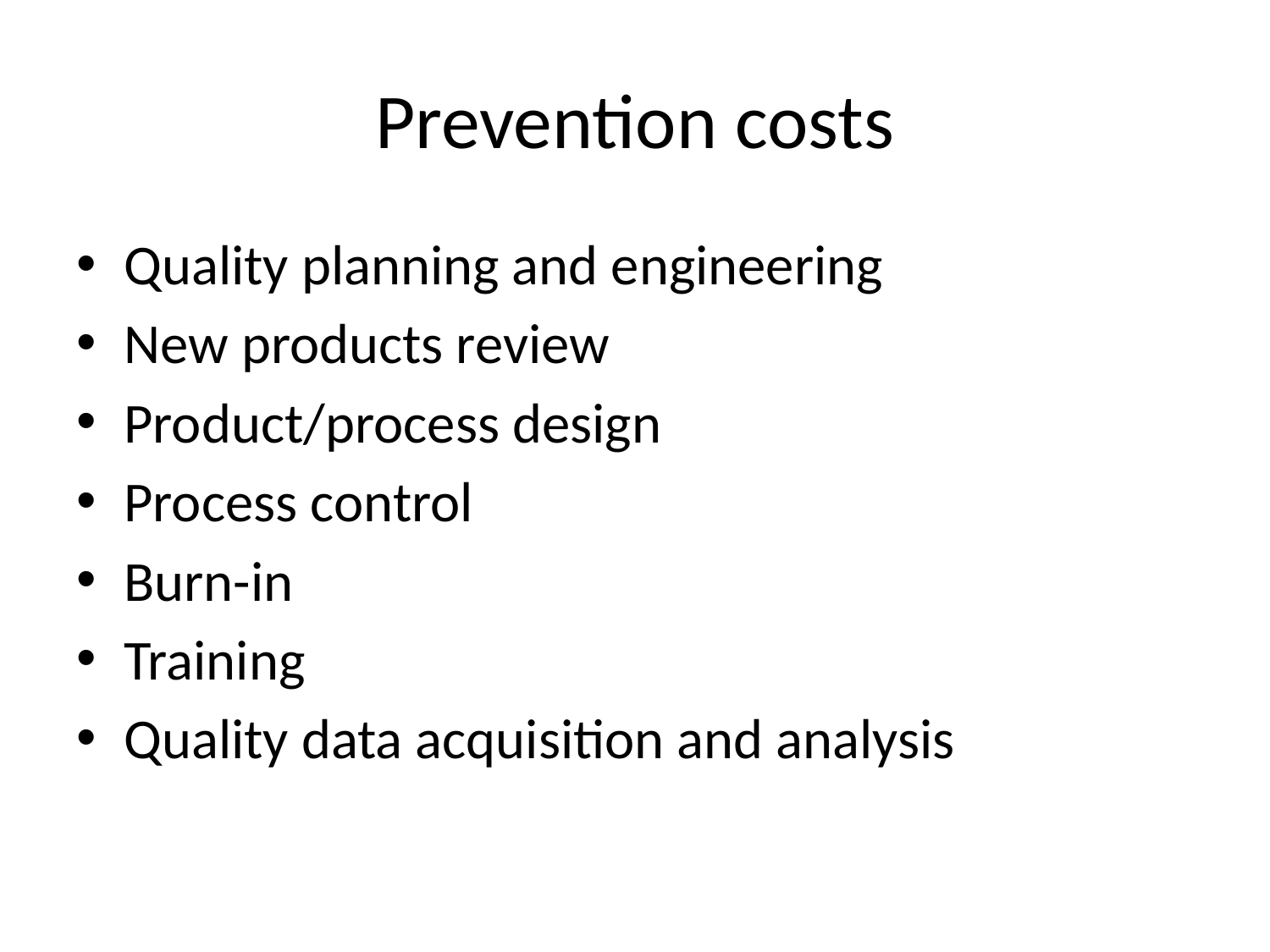

# Prevention costs
Quality planning and engineering
New products review
Product/process design
Process control
Burn-in
Training
Quality data acquisition and analysis